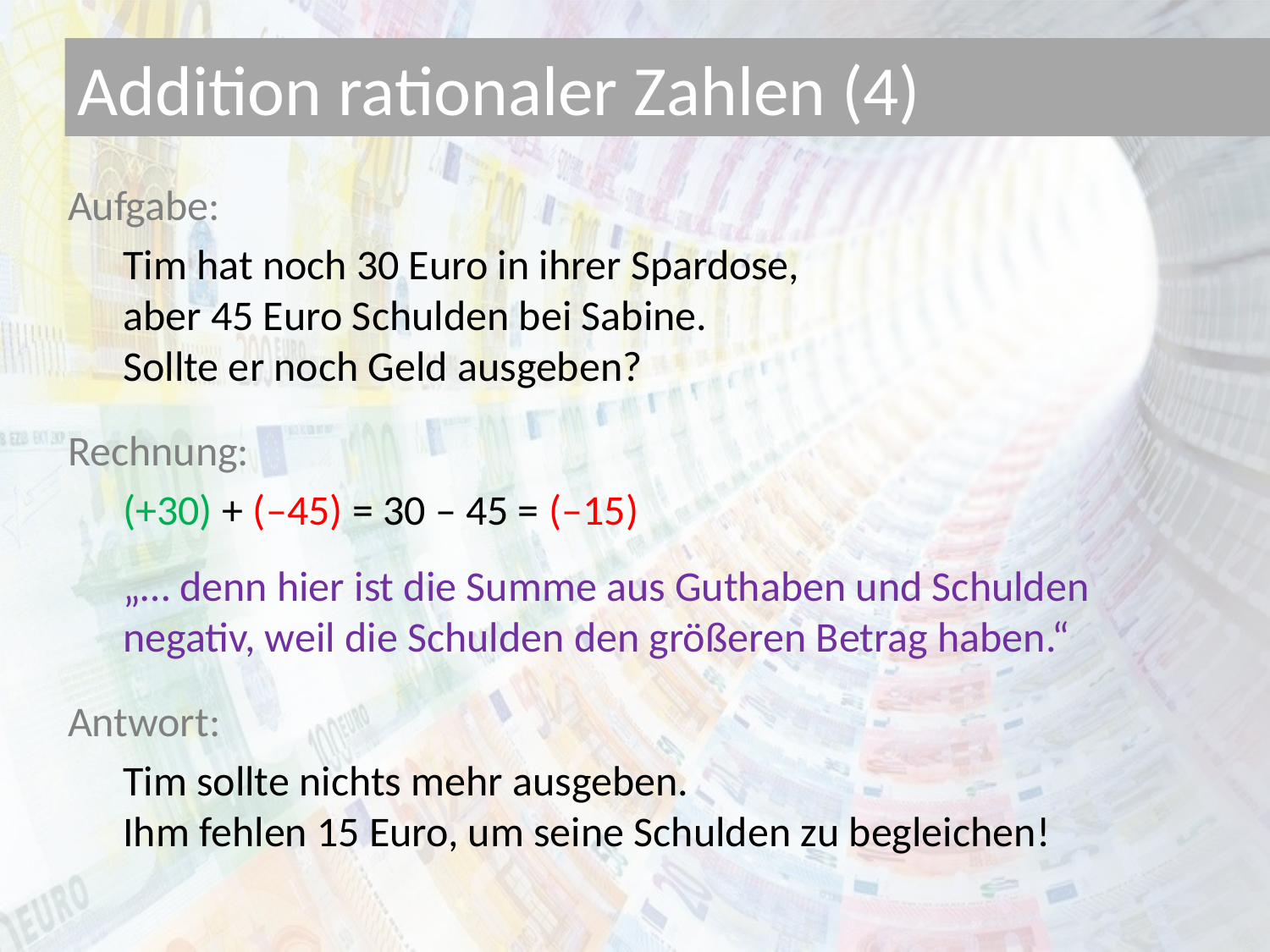

# Addition rationaler Zahlen (4)
Aufgabe:
Tim hat noch 30 Euro in ihrer Spardose,
aber 45 Euro Schulden bei Sabine.
Sollte er noch Geld ausgeben?
Rechnung:
(+30) + (–45) = 30 – 45 = (–15)
„… denn hier ist die Summe aus Guthaben und Schulden negativ, weil die Schulden den größeren Betrag haben.“
Antwort:
Tim sollte nichts mehr ausgeben.
Ihm fehlen 15 Euro, um seine Schulden zu begleichen!